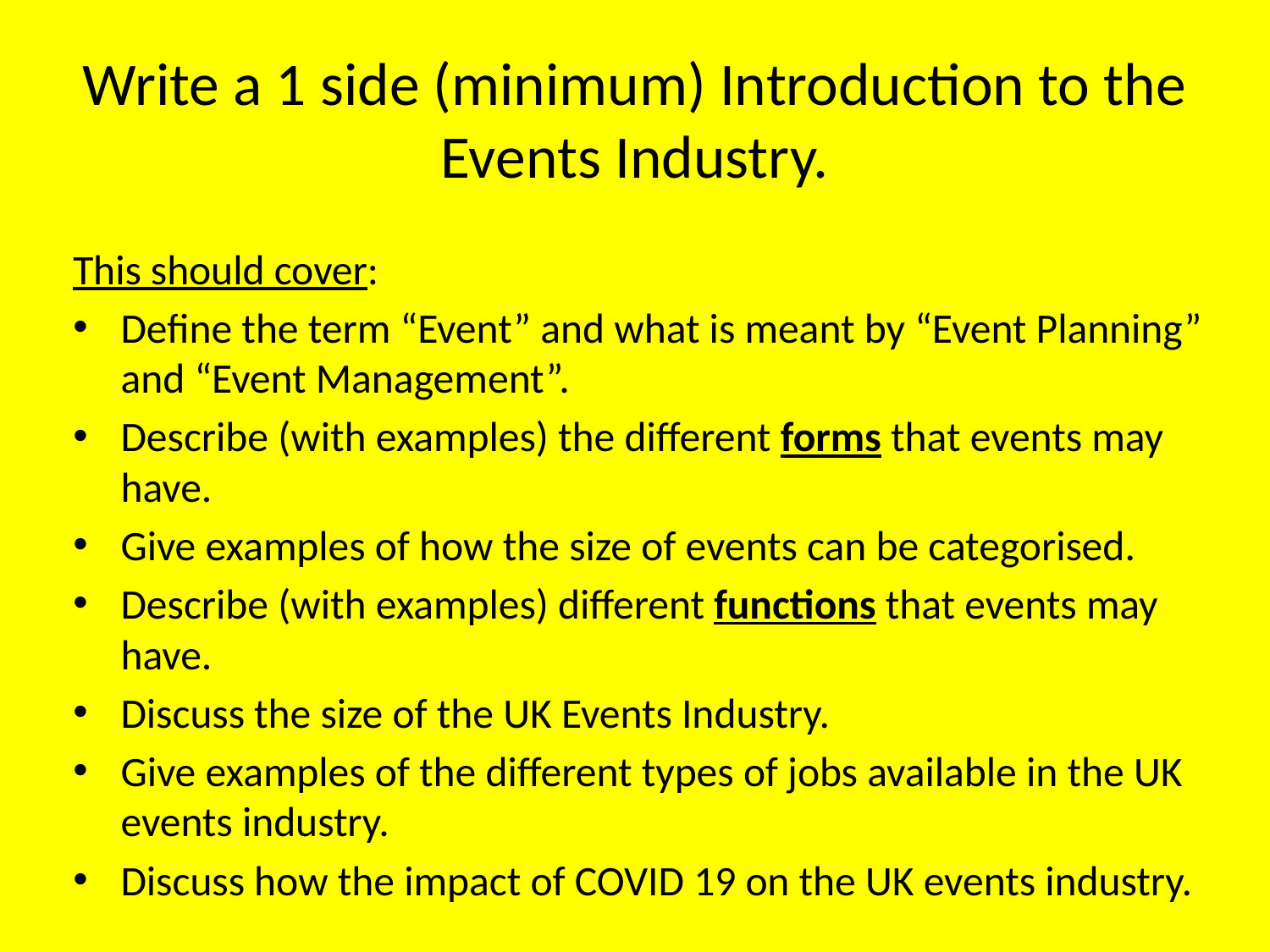

# Write a 1 side (minimum) Introduction to the Events Industry.
This should cover:
Define the term “Event” and what is meant by “Event Planning” and “Event Management”.
Describe (with examples) the different forms that events may have.
Give examples of how the size of events can be categorised.
Describe (with examples) different functions that events may have.
Discuss the size of the UK Events Industry.
Give examples of the different types of jobs available in the UK events industry.
Discuss how the impact of COVID 19 on the UK events industry.